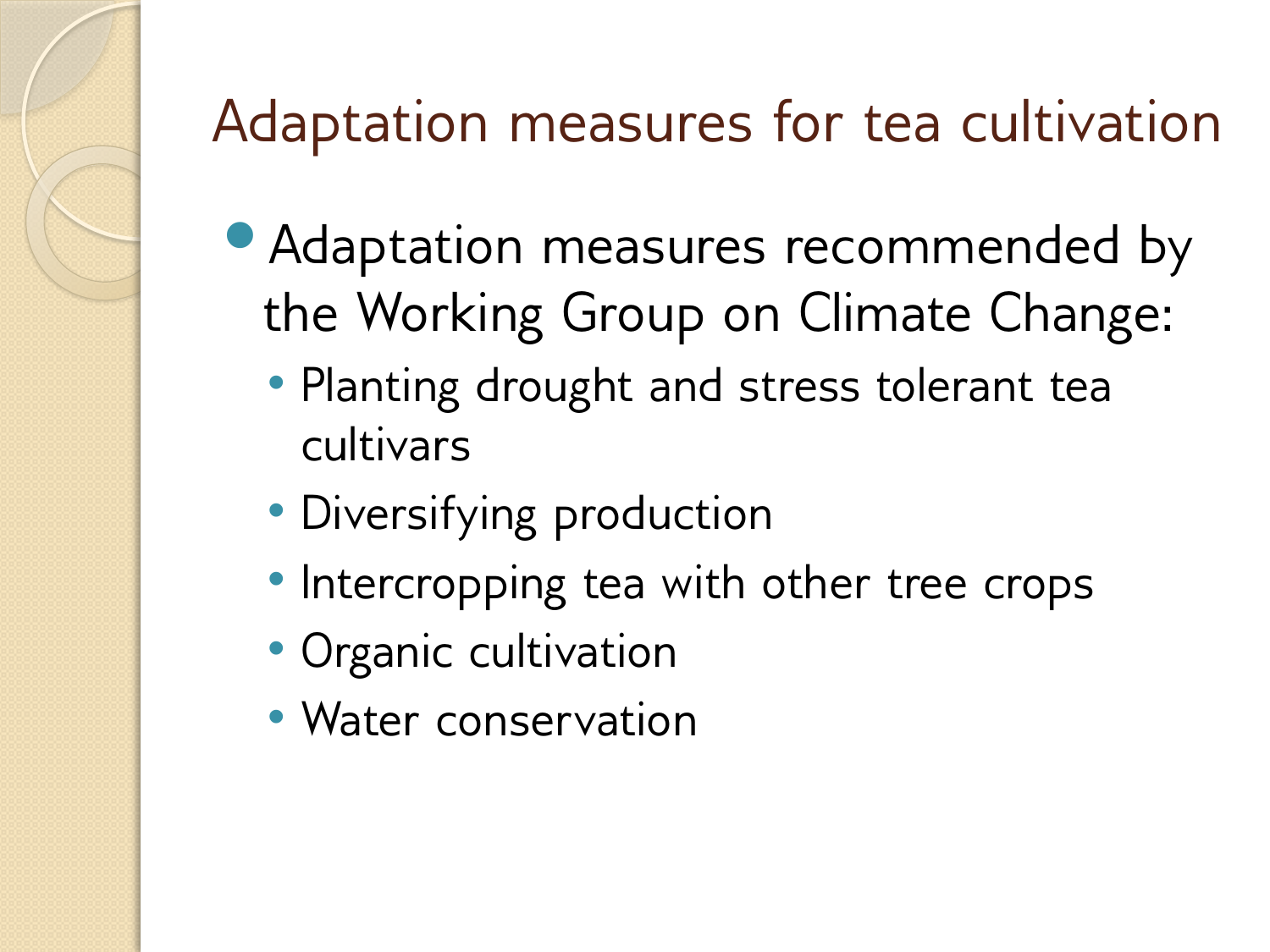

# Adaptation measures for tea cultivation
Adaptation measures recommended by the Working Group on Climate Change:
Planting drought and stress tolerant tea cultivars
Diversifying production
Intercropping tea with other tree crops
Organic cultivation
Water conservation